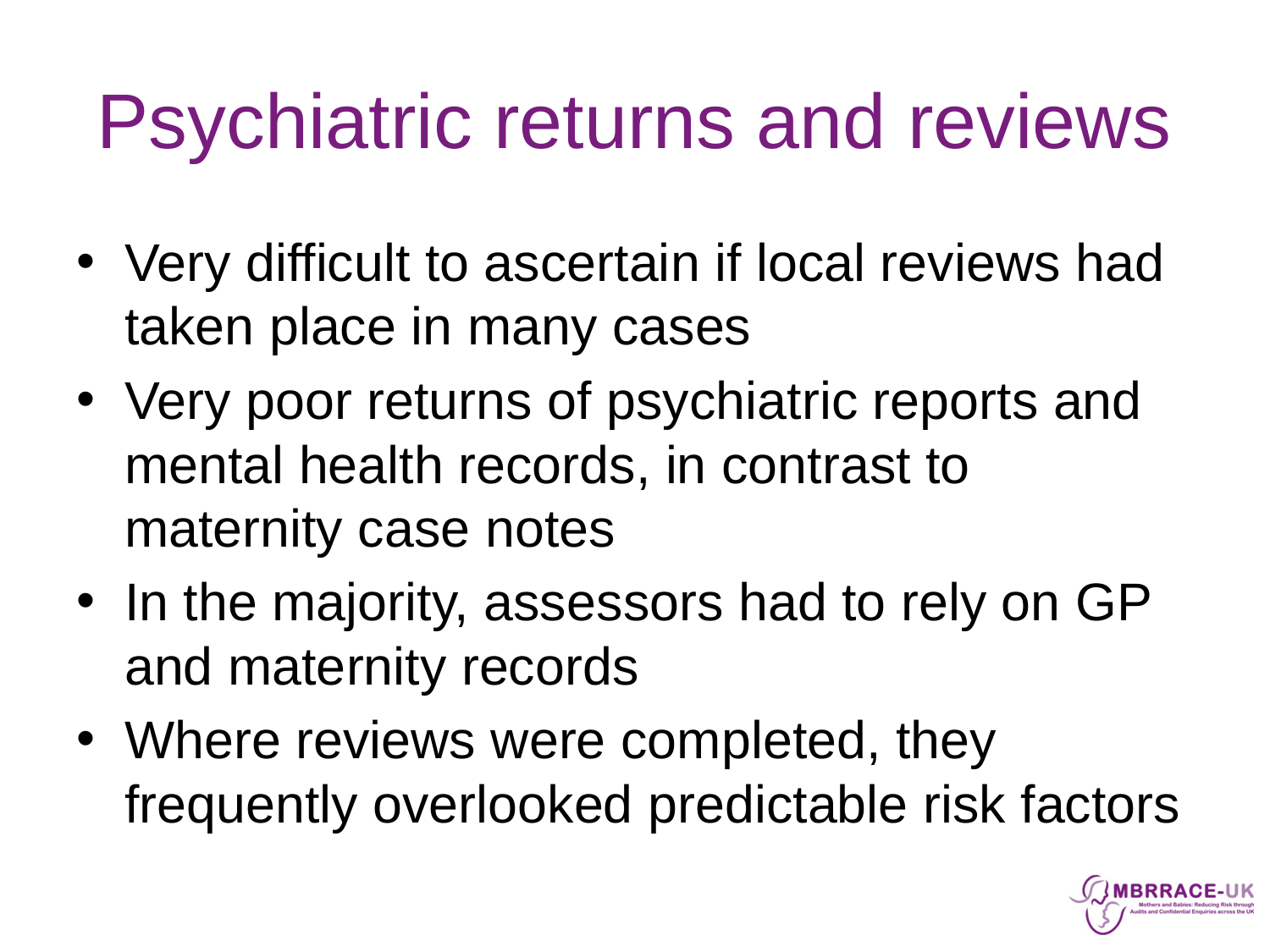

# Psychiatric returns and reviews
Very difficult to ascertain if local reviews had taken place in many cases
Very poor returns of psychiatric reports and mental health records, in contrast to maternity case notes
In the majority, assessors had to rely on GP and maternity records
Where reviews were completed, they frequently overlooked predictable risk factors